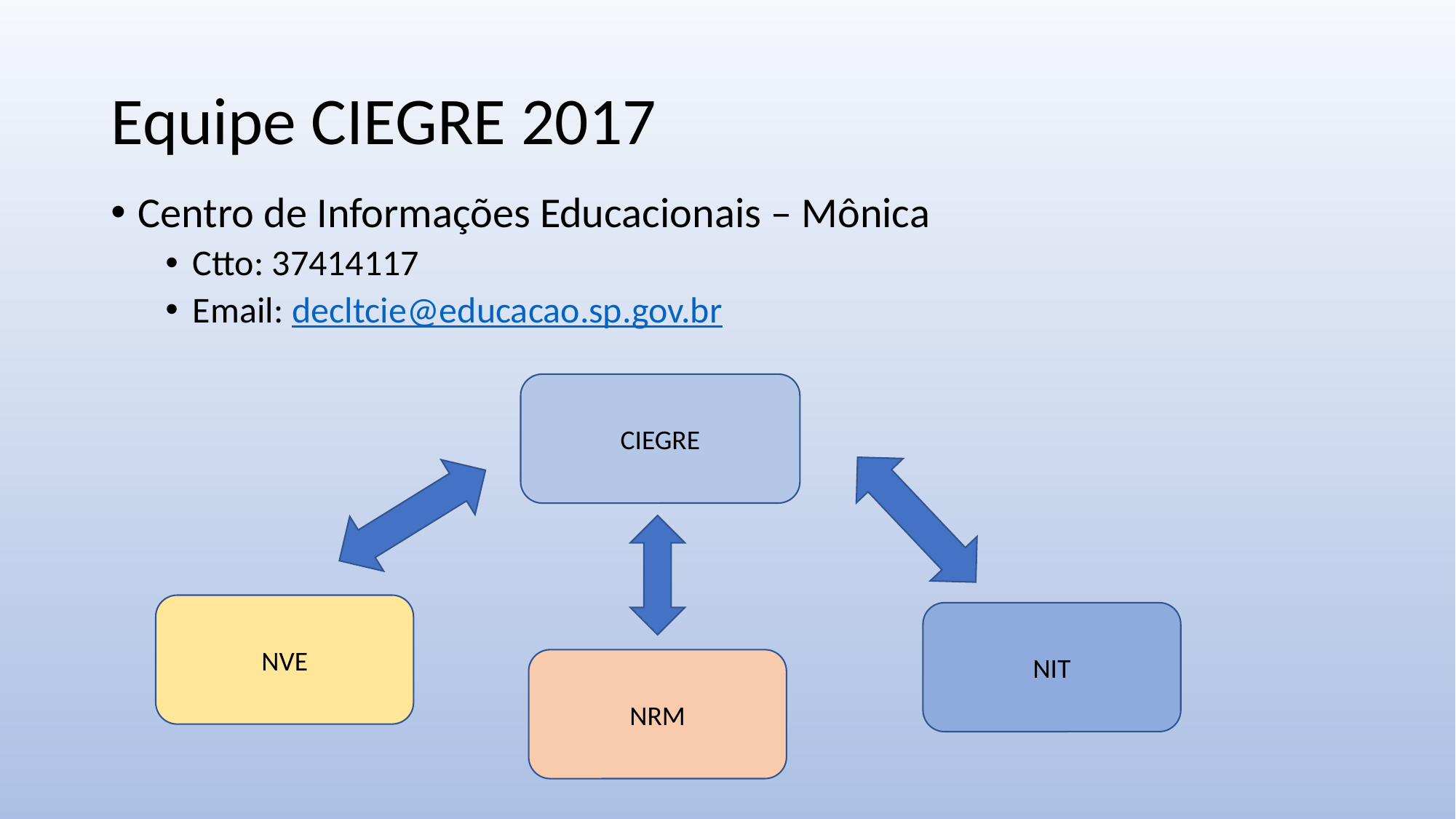

# Equipe CIEGRE 2017
Centro de Informações Educacionais – Mônica
Ctto: 37414117
Email: decltcie@educacao.sp.gov.br

CIEGRE

NVE
NIT
NRM